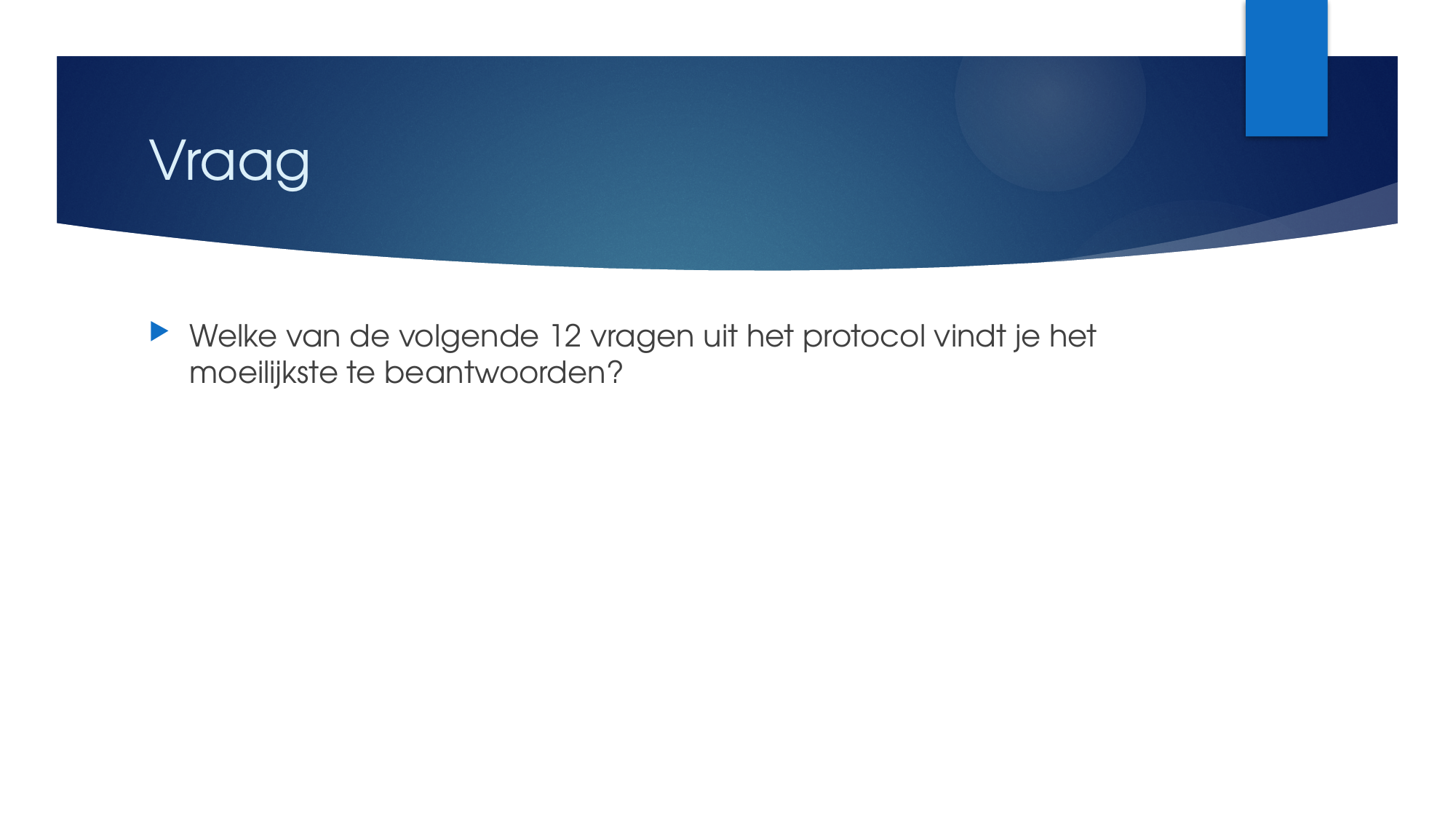

# Vraag
Welke van de volgende 12 vragen uit het protocol vindt je het moeilijkste te beantwoorden?